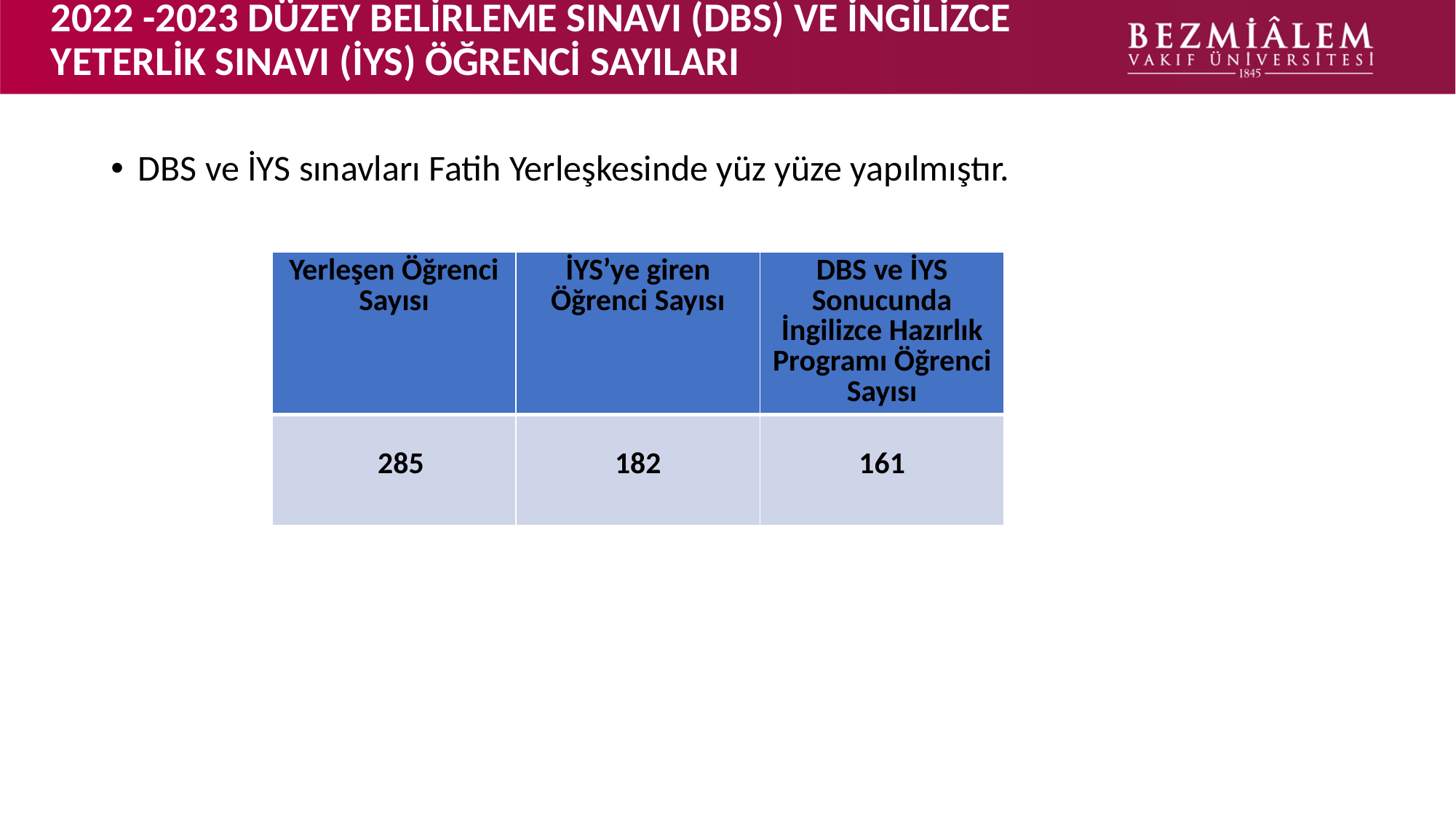

# 2022 -2023 DÜZEY BELİRLEME SINAVI (DBS) VE İNGİLİZCE YETERLİK SINAVI (İYS) ÖĞRENCİ SAYILARI

DBS ve İYS sınavları Fatih Yerleşkesinde yüz yüze yapılmıştır.

| Yerleşen Öğrenci Sayısı | İYS’ye giren Öğrenci Sayısı | DBS ve İYS Sonucunda İngilizce Hazırlık Programı Öğrenci Sayısı |
| --- | --- | --- |
| 285 | 182 | 161 |